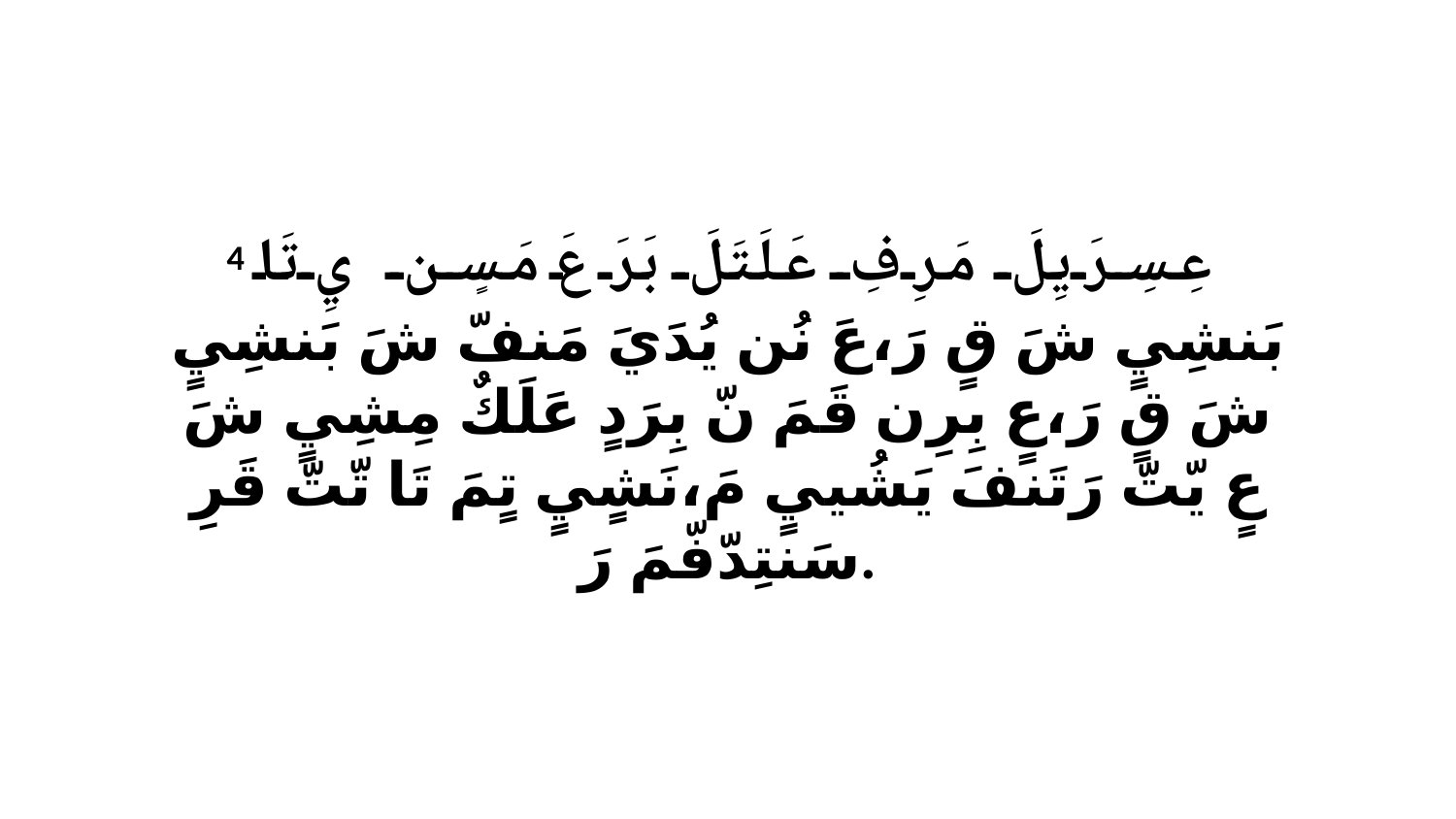

4 عِسِرَيِلَ مَرِفِ عَلَتَلَ بَرَ عَ مَسٍن يِ تَا بَنشِيٍ شَ قٍ رَ،عَ نُن يُدَيَ مَنفّ شَ بَنشِيٍ شَ قٍ رَ،عٍ بِرِن قَمَ نّ بِرَدٍ عَلَكٌ مِشِيٍ شَ عٍ يّتّ رَتَنفَ يَشُييٍ مَ،نَشٍيٍ تٍمَ تَا تّتّ قَرِ سَنتِدّفّمَ رَ.